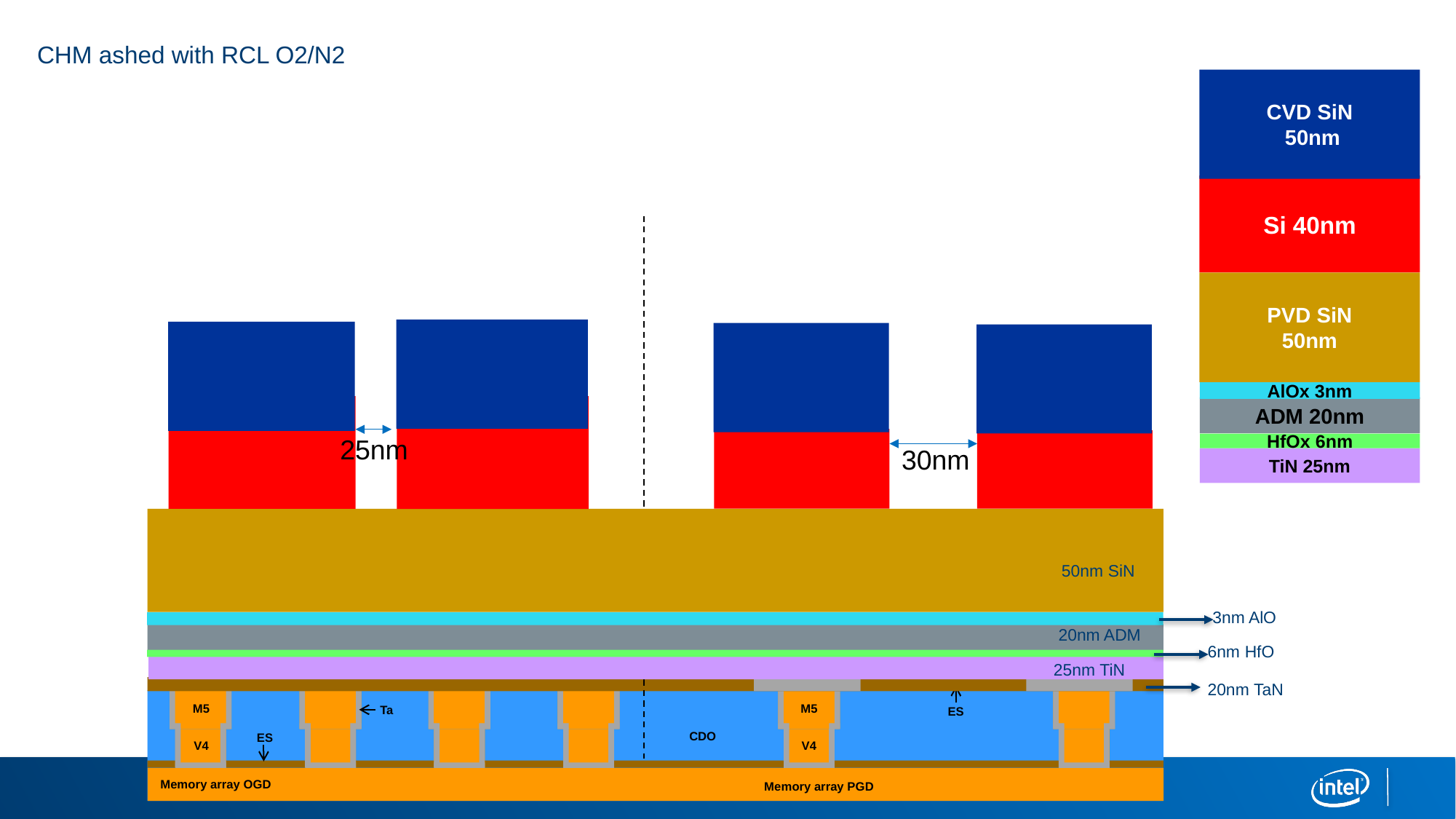

CHM ashed with RCL O2/N2
CVD SiN
 50nm
Si 40nm
PVD SiN
50nm
AlOx 3nm
ADM 20nm
HfOx 6nm
TiN 25nm

M5
M5
Ta
ES
CDO
ES
V4
V4

Memory array OGD
Memory array PGD
25nm
30nm
50nm SiN
3nm AlO
20nm ADM
6nm HfO
25nm TiN
20nm TaN